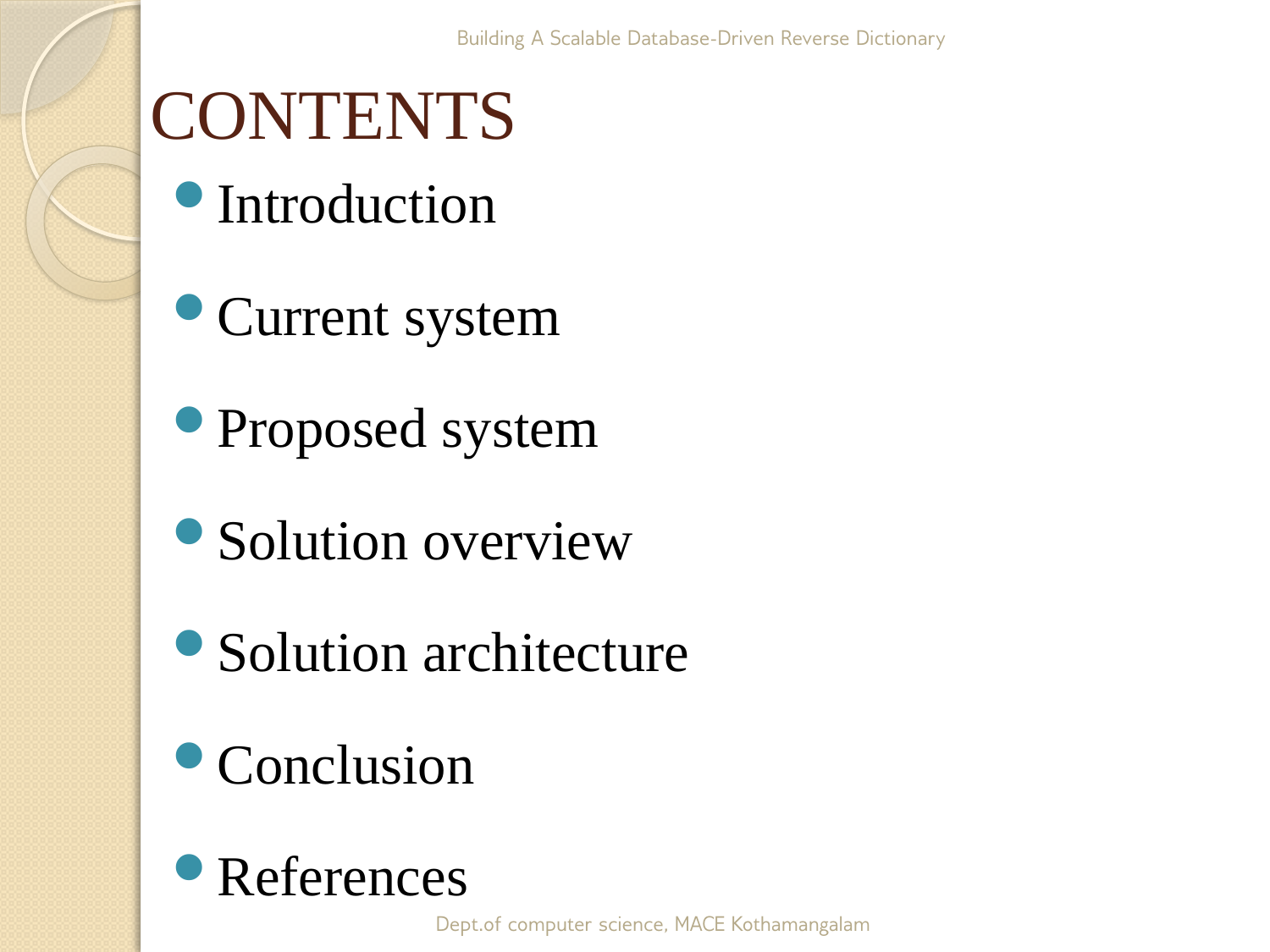

Building A Scalable Database-Driven Reverse Dictionary
# CONTENTS
Introduction
Current system
Proposed system
Solution overview
Solution architecture
Conclusion
References

Dept.of computer science, MACE Kothamangalam